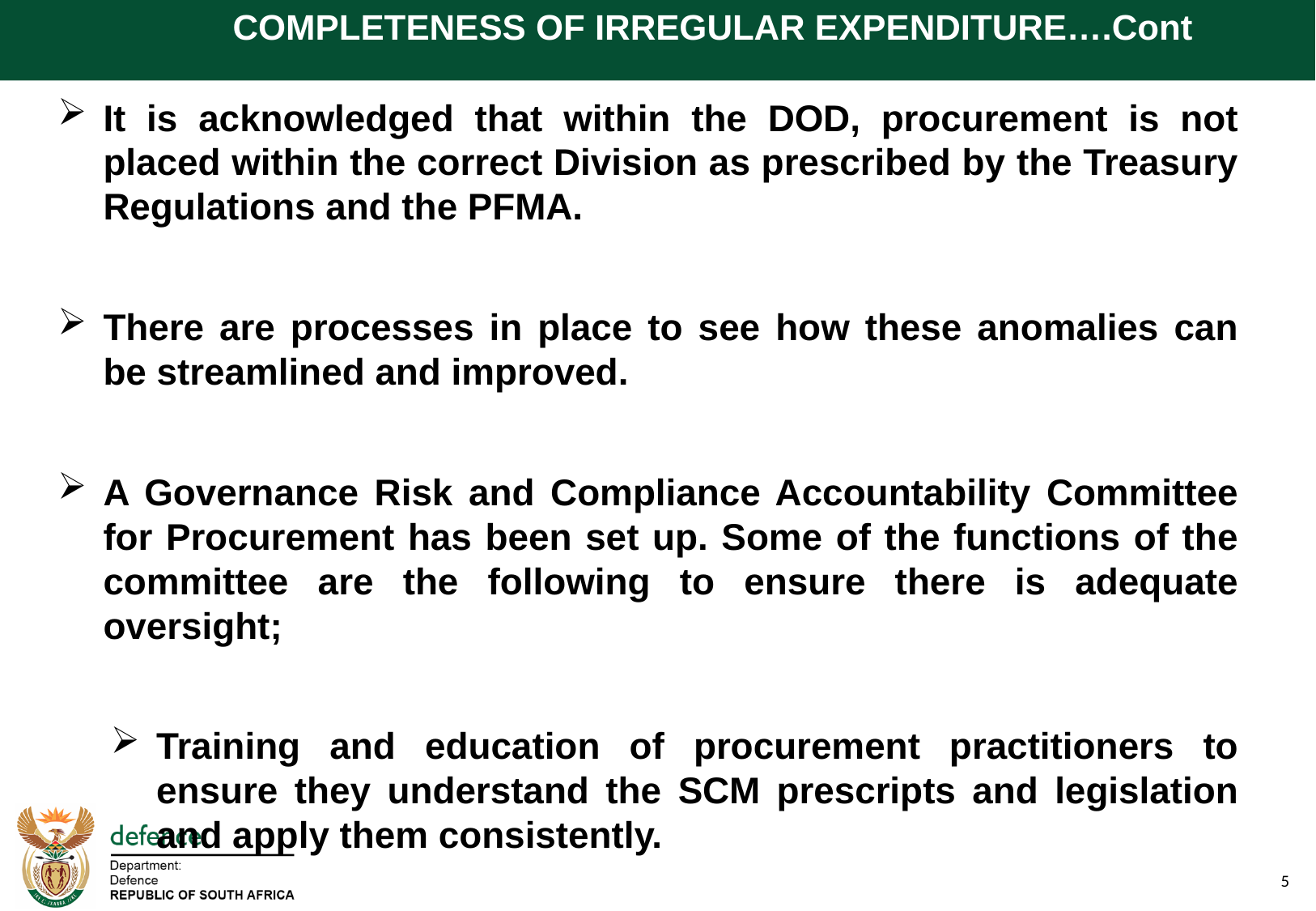

# COMPLETENESS OF IRREGULAR EXPENDITURE….Cont
It is acknowledged that within the DOD, procurement is not placed within the correct Division as prescribed by the Treasury Regulations and the PFMA.

There are processes in place to see how these anomalies can be streamlined and improved.

A Governance Risk and Compliance Accountability Committee for Procurement has been set up. Some of the functions of the committee are the following to ensure there is adequate oversight;

Training and education of procurement practitioners to ensure they understand the SCM prescripts and legislation and apply them consistently.

5